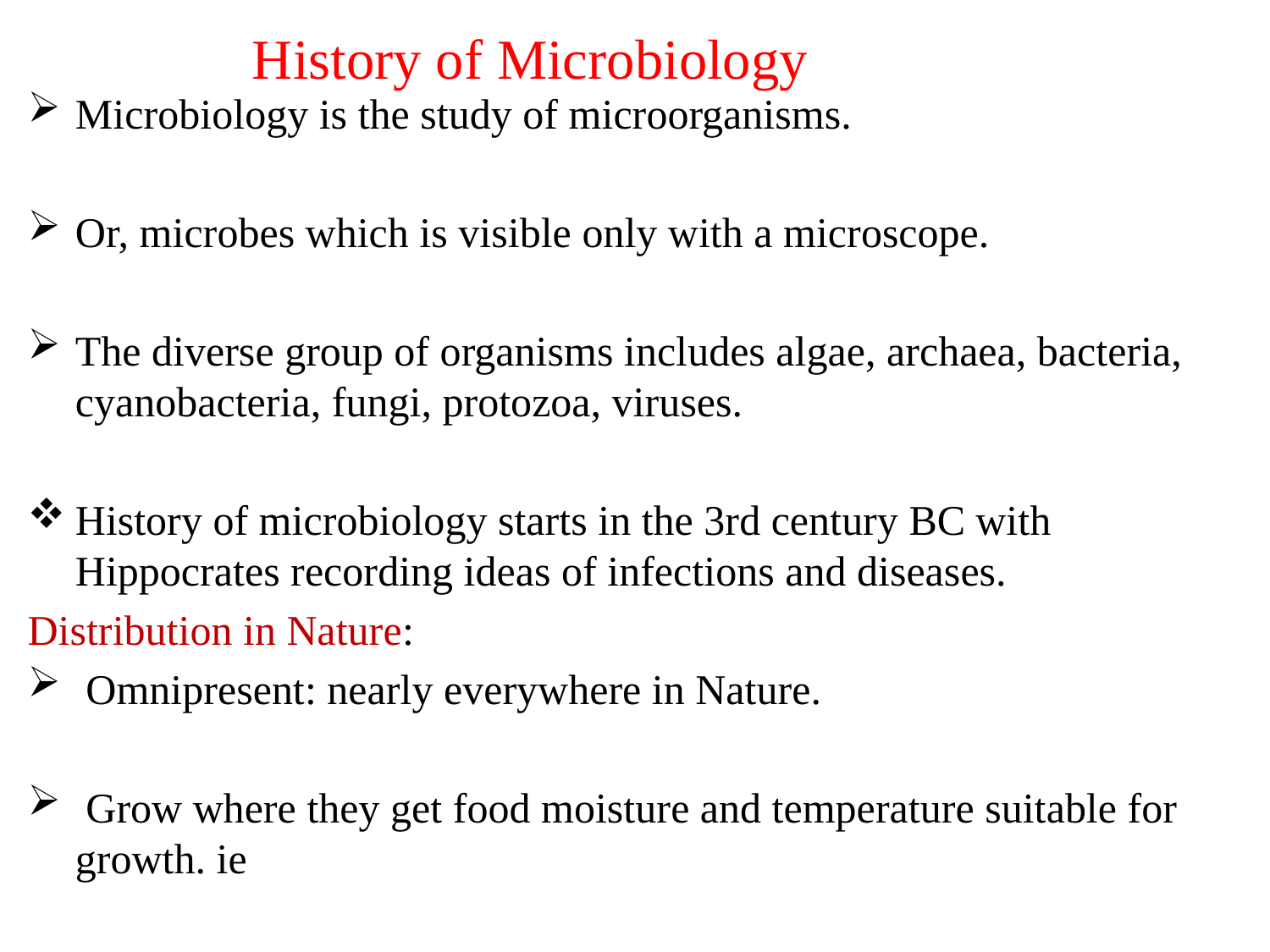

History of Microbiology
Microbiology is the study of microorganisms.

Or, microbes which is visible only with a microscope.

The diverse group of organisms includes algae, archaea, bacteria, cyanobacteria, fungi, protozoa, viruses.

History of microbiology starts in the 3rd century BC with Hippocrates recording ideas of infections and diseases.
Distribution in Nature:
 Omnipresent: nearly everywhere in Nature.

 Grow where they get food moisture and temperature suitable for growth. ie